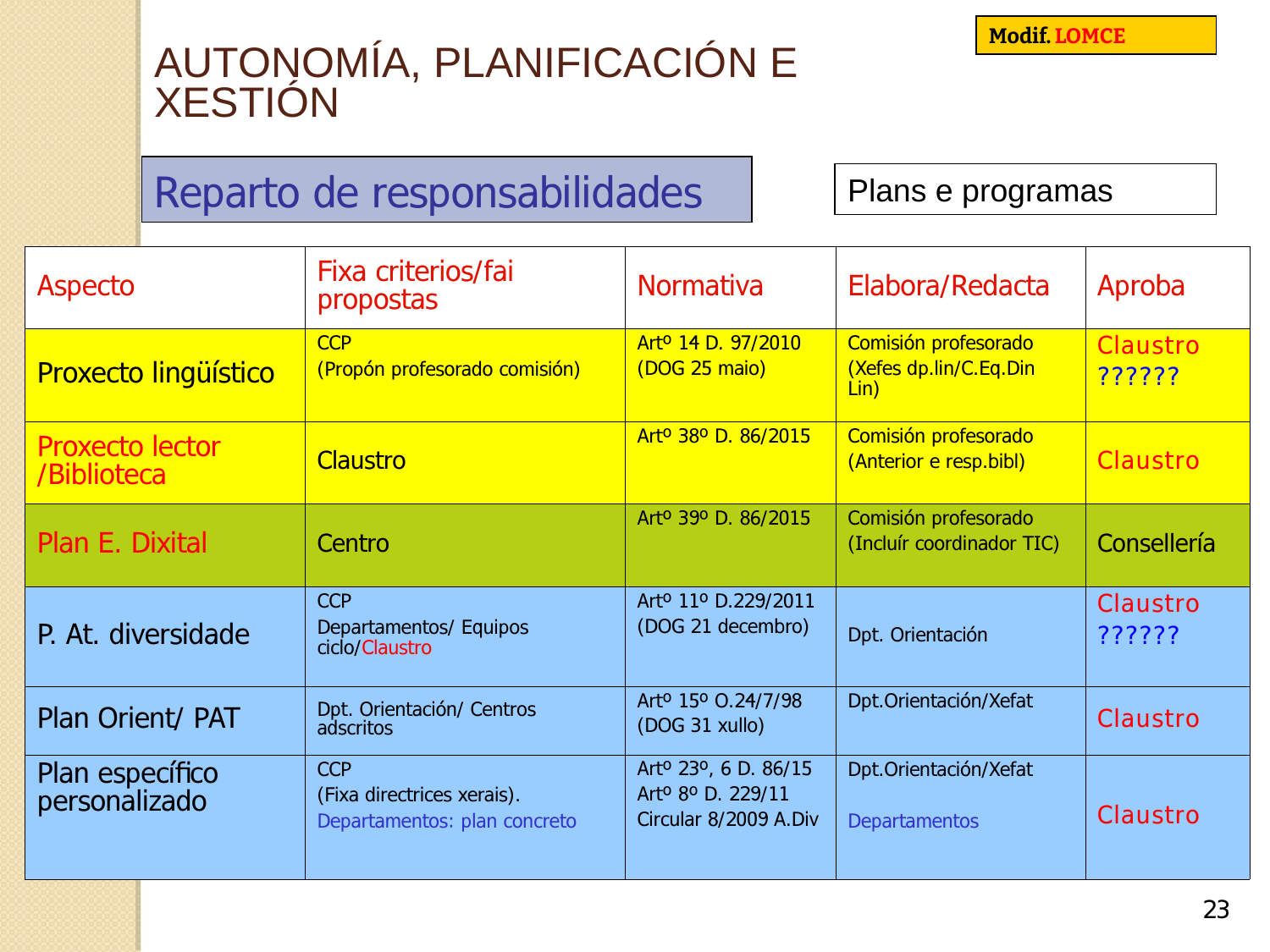

AUTONOMÍA, PLANIFICACIÓN E XESTIÓN
Modif. LOMCE
Reparto de responsabilidades
Plans e programas
| Aspecto | Fixa criterios/fai propostas | Normativa | Elabora/Redacta | Aproba |
| --- | --- | --- | --- | --- |
| Proxecto lingüístico | CCP (Propón profesorado comisión) | Artº 14 D. 97/2010 (DOG 25 maio) | Comisión profesorado (Xefes dp.lin/C.Eq.Din Lin) | Claustro ?????? |
| Proxecto lector /Biblioteca | Claustro | Artº 38º D. 86/2015 | Comisión profesorado (Anterior e resp.bibl) | Claustro |
| Plan E. Dixital | Centro | Artº 39º D. 86/2015 | Comisión profesorado (Incluír coordinador TIC) | Consellería |
| P. At. diversidade | CCP Departamentos/ Equipos ciclo/Claustro | Artº 11º D.229/2011 (DOG 21 decembro) | Dpt. Orientación | Claustro ?????? |
| Plan Orient/ PAT | Dpt. Orientación/ Centros adscritos | Artº 15º O.24/7/98 (DOG 31 xullo) | Dpt.Orientación/Xefat | Claustro |
| Plan específico personalizado | CCP (Fixa directrices xerais). Departamentos: plan concreto | Artº 23º, 6 D. 86/15 Artº 8º D. 229/11 Circular 8/2009 A.Div | Dpt.Orientación/Xefat Departamentos | Claustro |
23